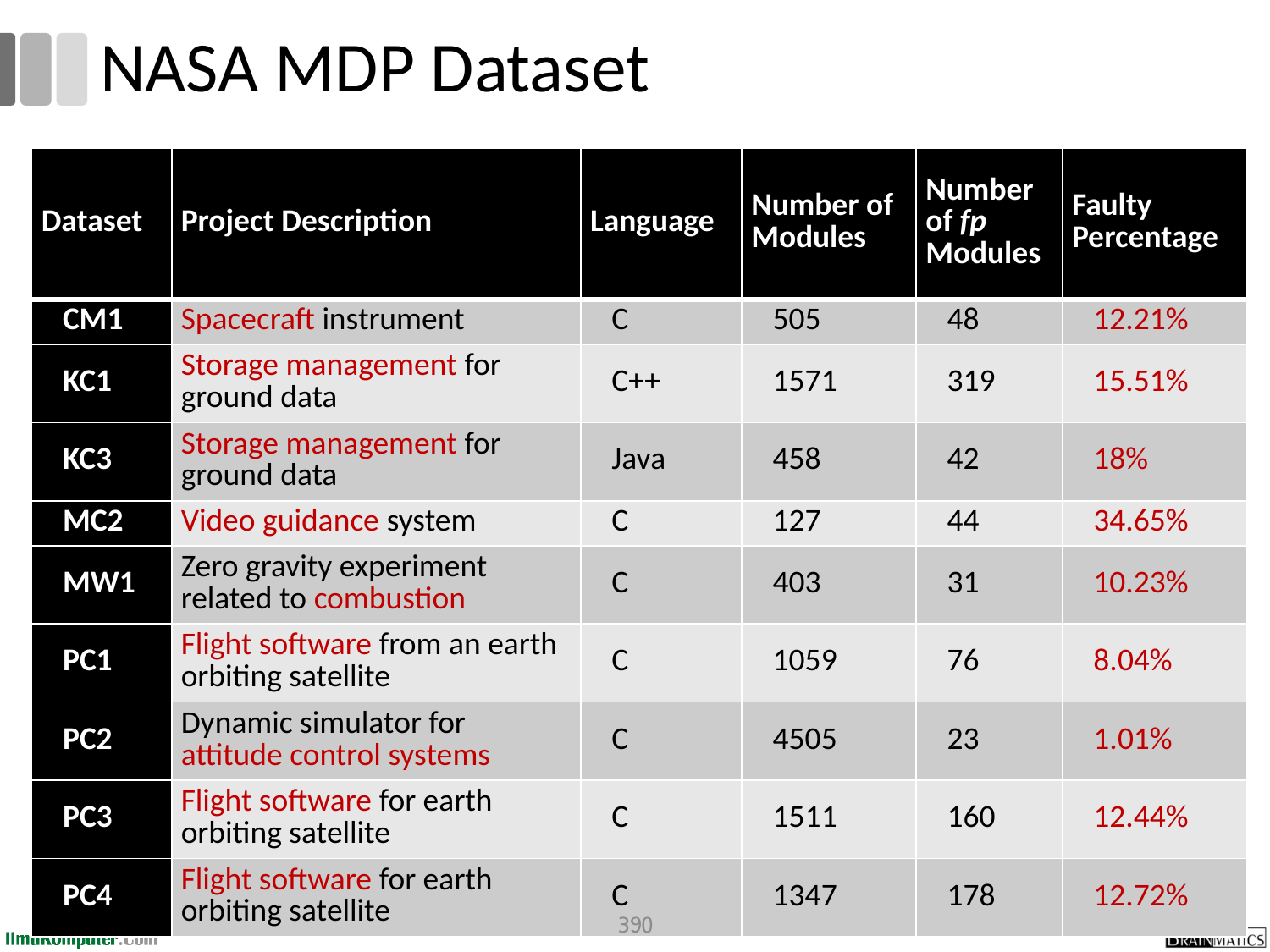

# NASA MDP Dataset
| Dataset | Project Description | Language | Number of Modules | Number of fp Modules | Faulty Percentage |
| --- | --- | --- | --- | --- | --- |
| CM1 | Spacecraft instrument | C | 505 | 48 | 12.21% |
| KC1 | Storage management for ground data | C++ | 1571 | 319 | 15.51% |
| KC3 | Storage management for ground data | Java | 458 | 42 | 18% |
| MC2 | Video guidance system | C | 127 | 44 | 34.65% |
| MW1 | Zero gravity experiment related to combustion | C | 403 | 31 | 10.23% |
| PC1 | Flight software from an earth orbiting satellite | C | 1059 | 76 | 8.04% |
| PC2 | Dynamic simulator for attitude control systems | C | 4505 | 23 | 1.01% |
| PC3 | Flight software for earth orbiting satellite | C | 1511 | 160 | 12.44% |
| PC4 | Flight software for earth orbiting satellite | C | 1347 | 178 | 12.72% |

390